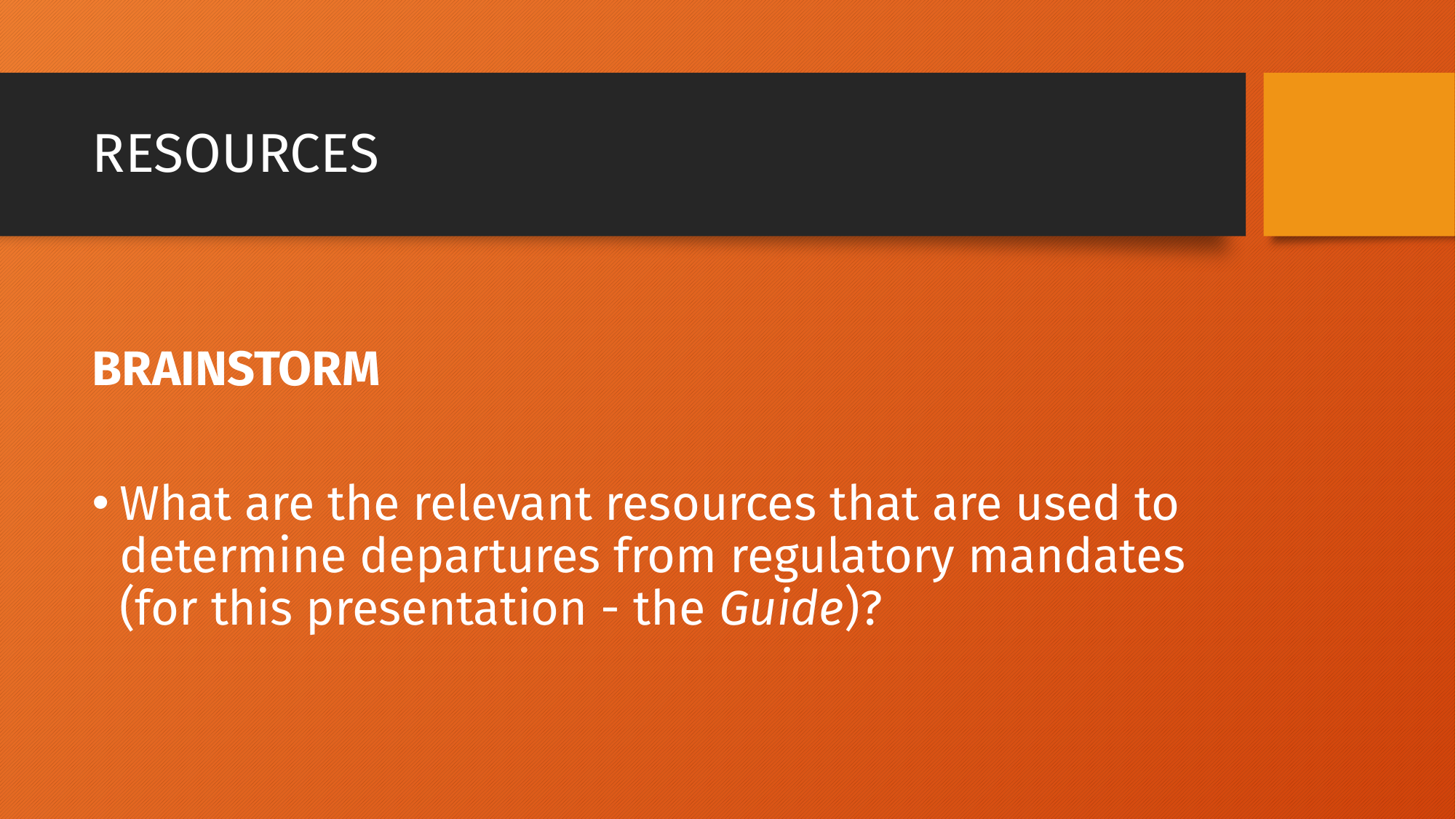

# RESOURCES

BRAINSTORM

What are the relevant resources that are used to determine departures from regulatory mandates (for this presentation - the Guide)?